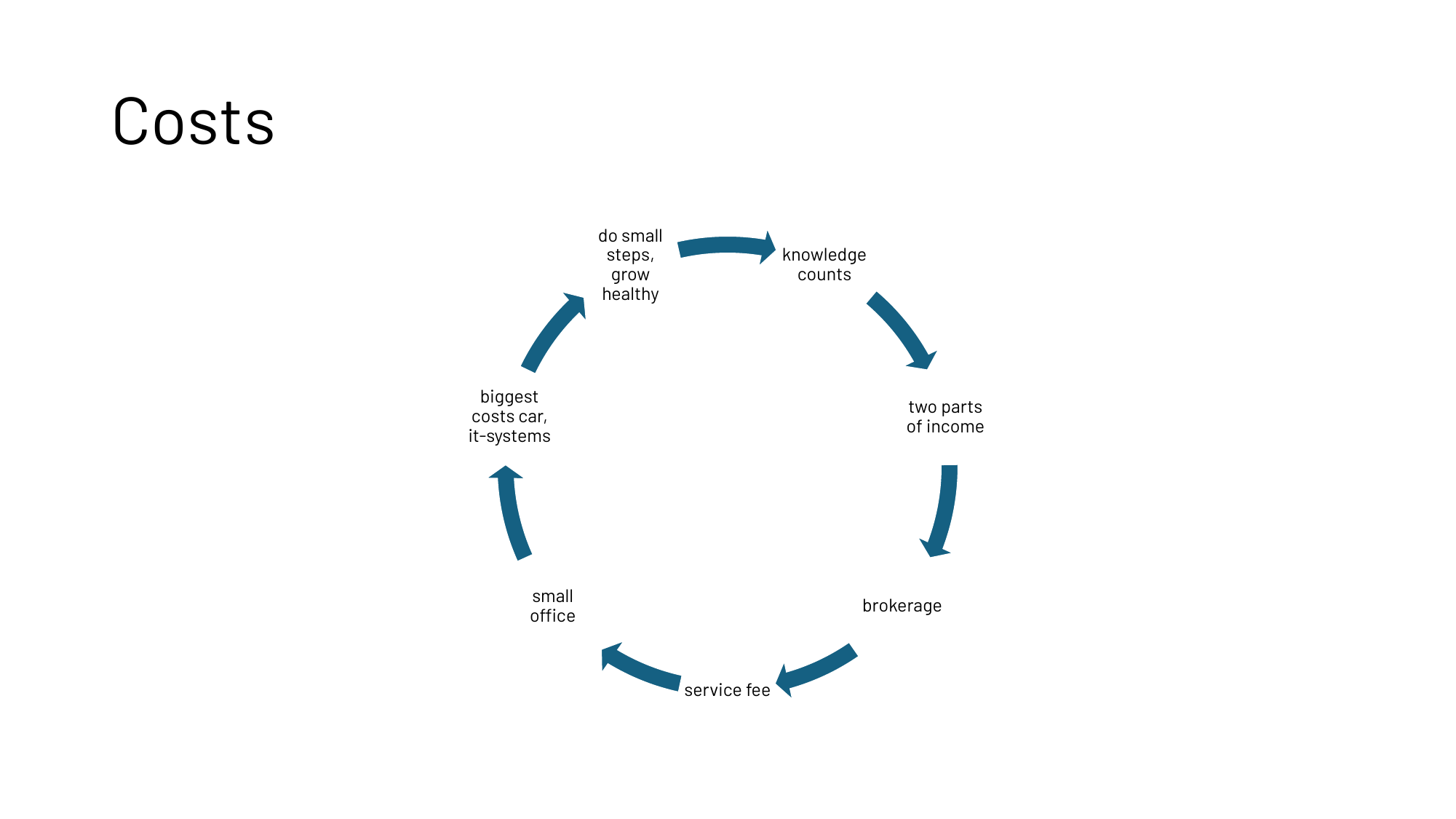

# Costs
knowledge counts
two parts of income
brokerage
service fee
small office
biggest costs car, it-systems
do small steps, grow healthy